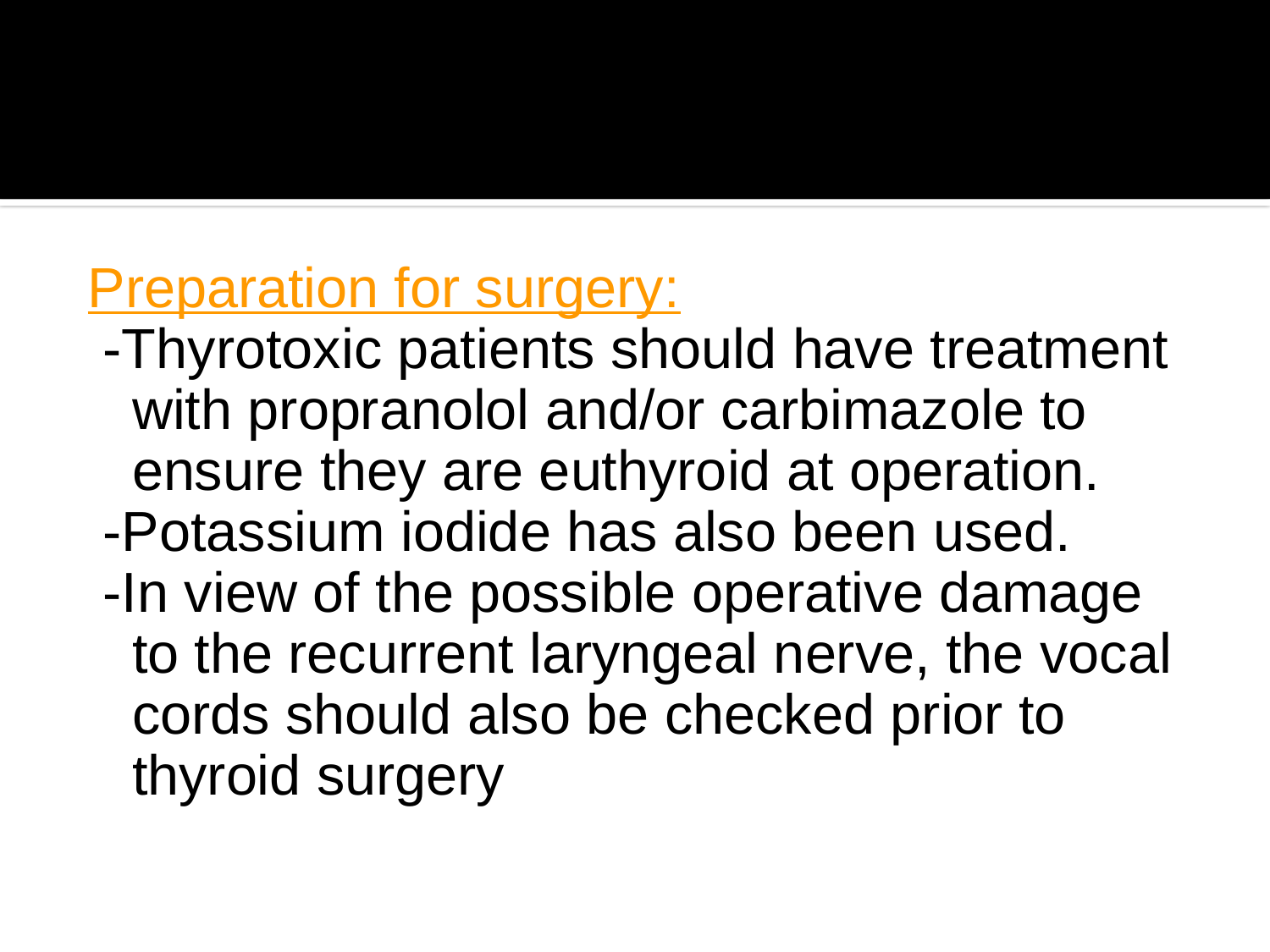

#
Preparation for surgery:
 -Thyrotoxic patients should have treatment with propranolol and/or carbimazole to ensure they are euthyroid at operation.
 -Potassium iodide has also been used.
 -In view of the possible operative damage to the recurrent laryngeal nerve, the vocal cords should also be checked prior to thyroid surgery